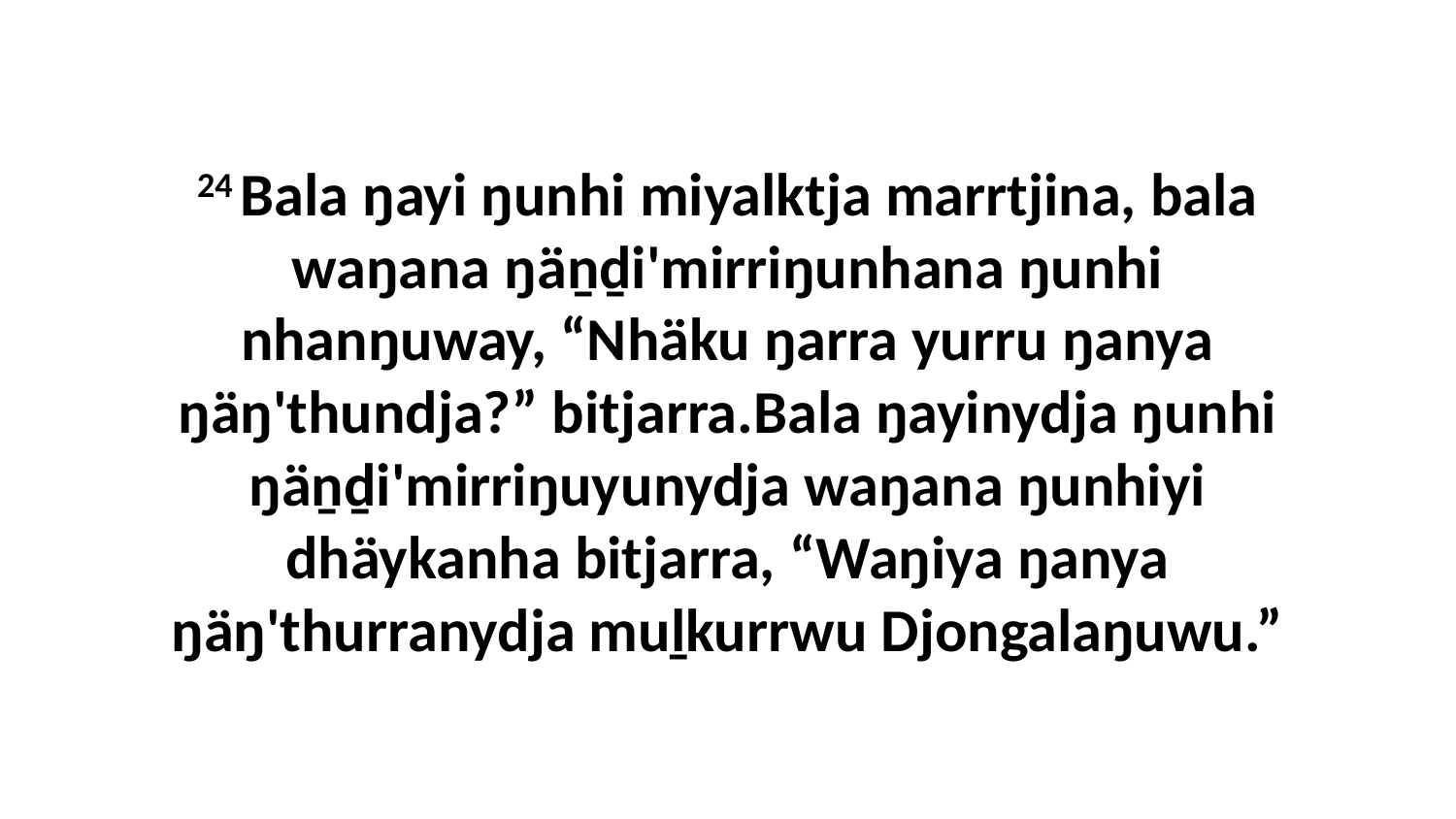

24 Bala ŋayi ŋunhi miyalktja marrtjina, bala waŋana ŋäṉḏi'mirriŋunhana ŋunhi nhanŋuway, “Nhäku ŋarra yurru ŋanya ŋäŋ'thundja?” bitjarra.Bala ŋayinydja ŋunhi ŋäṉḏi'mirriŋuyunydja waŋana ŋunhiyi dhäykanha bitjarra, “Waŋiya ŋanya ŋäŋ'thurranydja muḻkurrwu Djongalaŋuwu.”